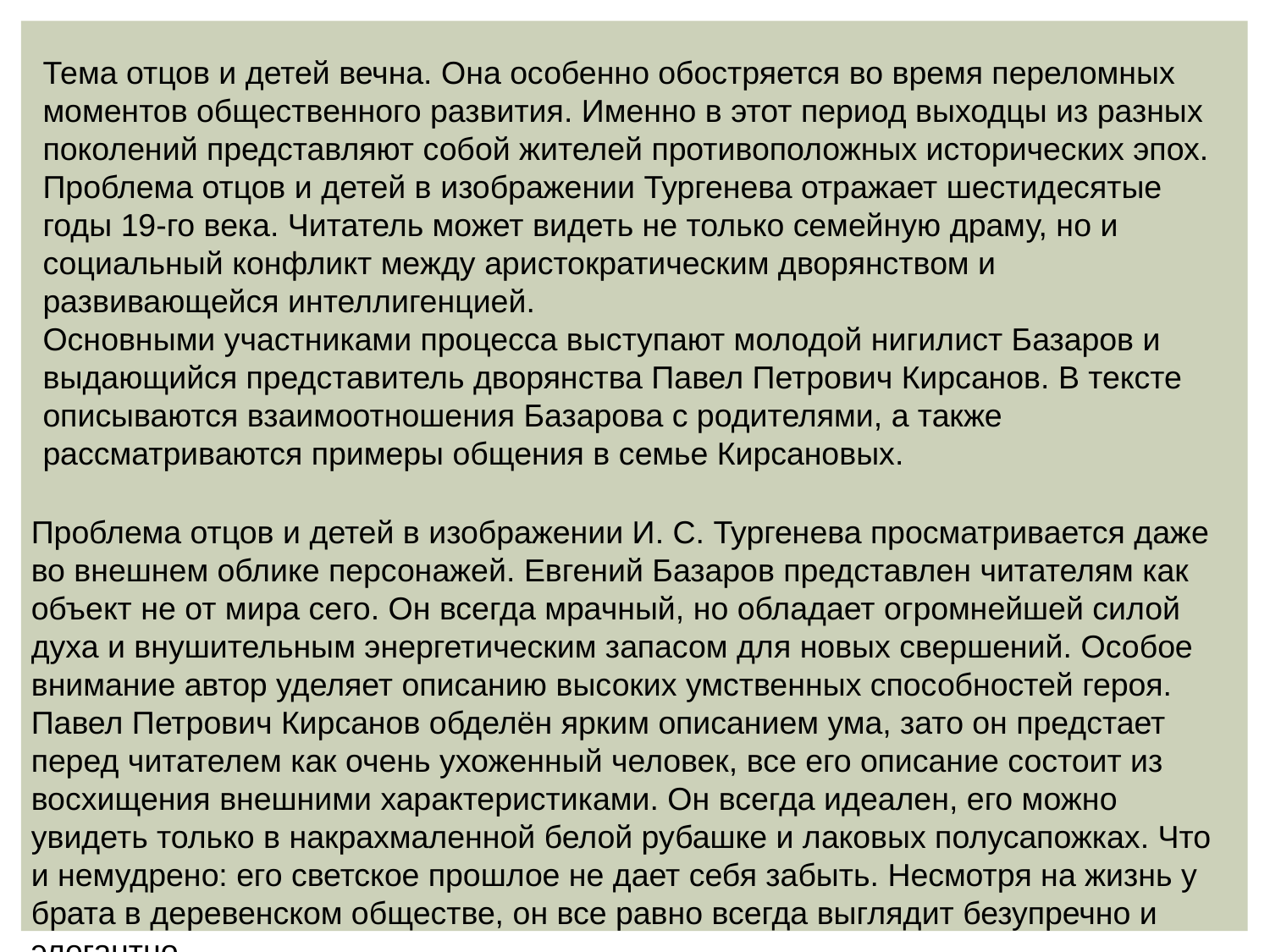

Тема отцов и детей вечна. Она особенно обостряется во время переломных моментов общественного развития. Именно в этот период выходцы из разных поколений представляют собой жителей противоположных исторических эпох. Проблема отцов и детей в изображении Тургенева отражает шестидесятые годы 19-го века. Читатель может видеть не только семейную драму, но и социальный конфликт между аристократическим дворянством и развивающейся интеллигенцией.
Основными участниками процесса выступают молодой нигилист Базаров и выдающийся представитель дворянства Павел Петрович Кирсанов. В тексте описываются взаимоотношения Базарова с родителями, а также рассматриваются примеры общения в семье Кирсановых.
Проблема отцов и детей в изображении И. С. Тургенева просматривается даже во внешнем облике персонажей. Евгений Базаров представлен читателям как объект не от мира сего. Он всегда мрачный, но обладает огромнейшей силой духа и внушительным энергетическим запасом для новых свершений. Особое внимание автор уделяет описанию высоких умственных способностей героя. Павел Петрович Кирсанов обделён ярким описанием ума, зато он предстает перед читателем как очень ухоженный человек, все его описание состоит из восхищения внешними характеристиками. Он всегда идеален, его можно увидеть только в накрахмаленной белой рубашке и лаковых полусапожках. Что и немудрено: его светское прошлое не дает себя забыть. Несмотря на жизнь у брата в деревенском обществе, он все равно всегда выглядит безупречно и элегантно.